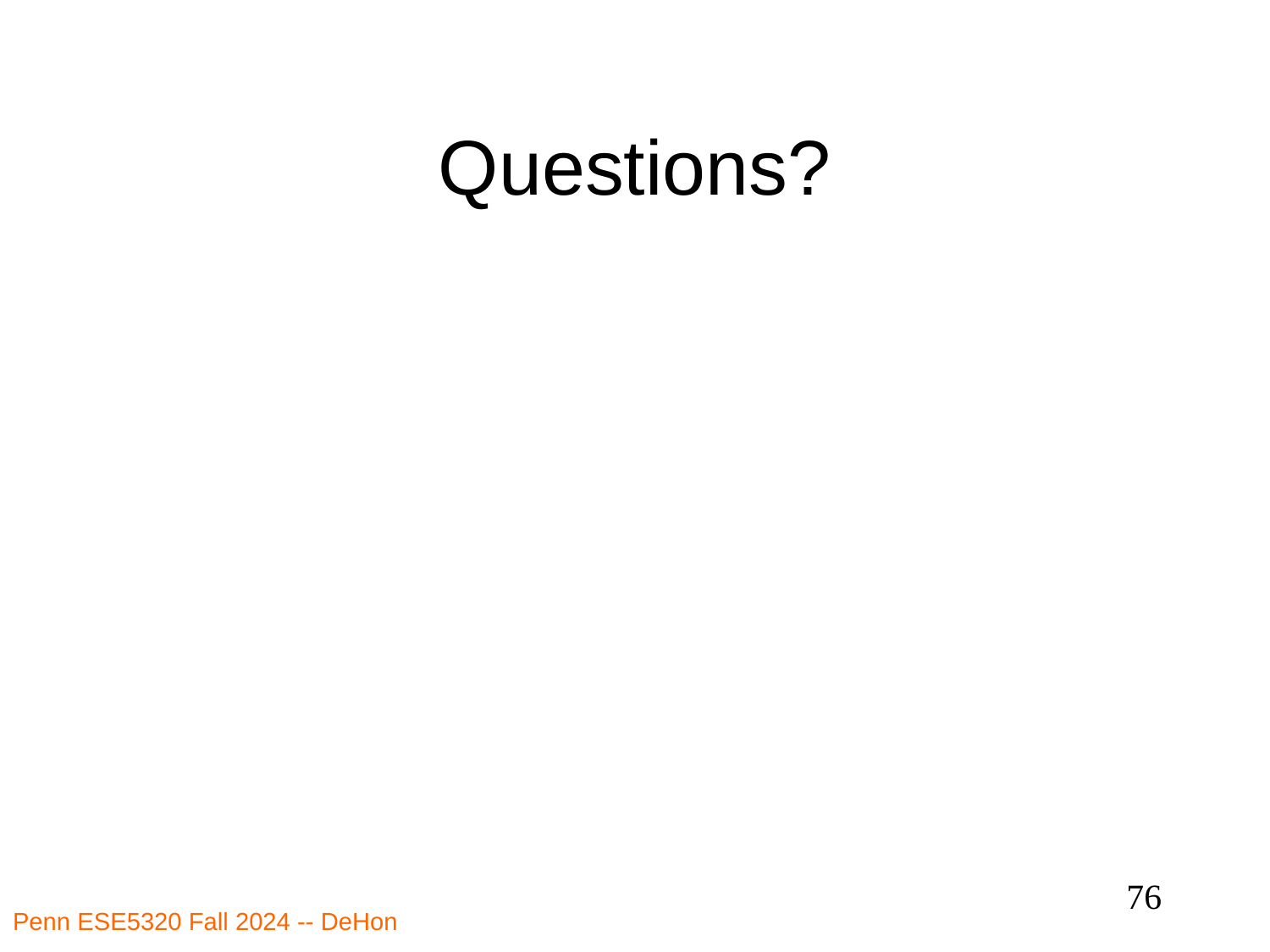

# Questions?

76
Penn ESE5320 Fall 2024 -- DeHon